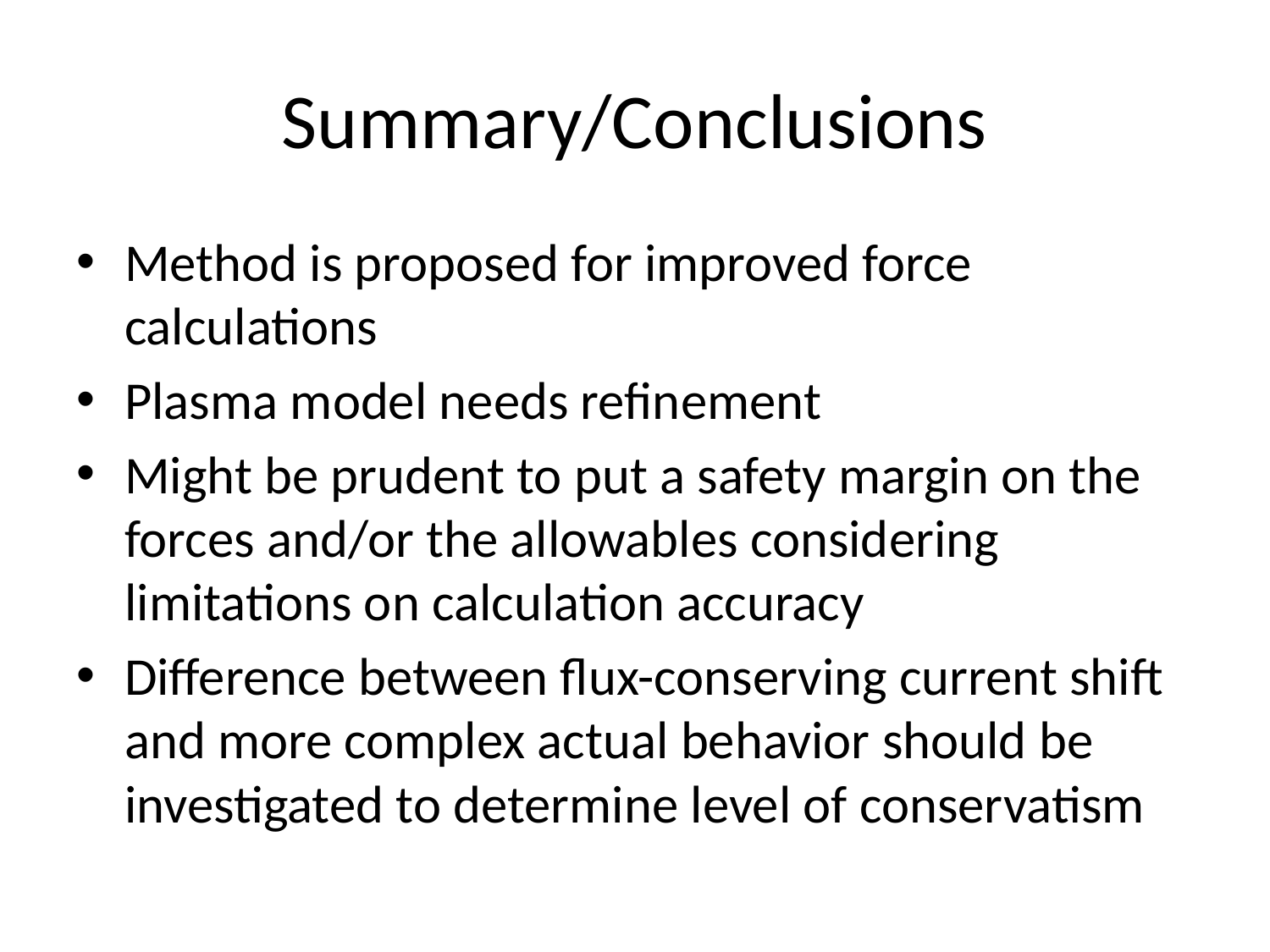

# Summary/Conclusions
Method is proposed for improved force calculations
Plasma model needs refinement
Might be prudent to put a safety margin on the forces and/or the allowables considering limitations on calculation accuracy
Difference between flux-conserving current shift and more complex actual behavior should be investigated to determine level of conservatism